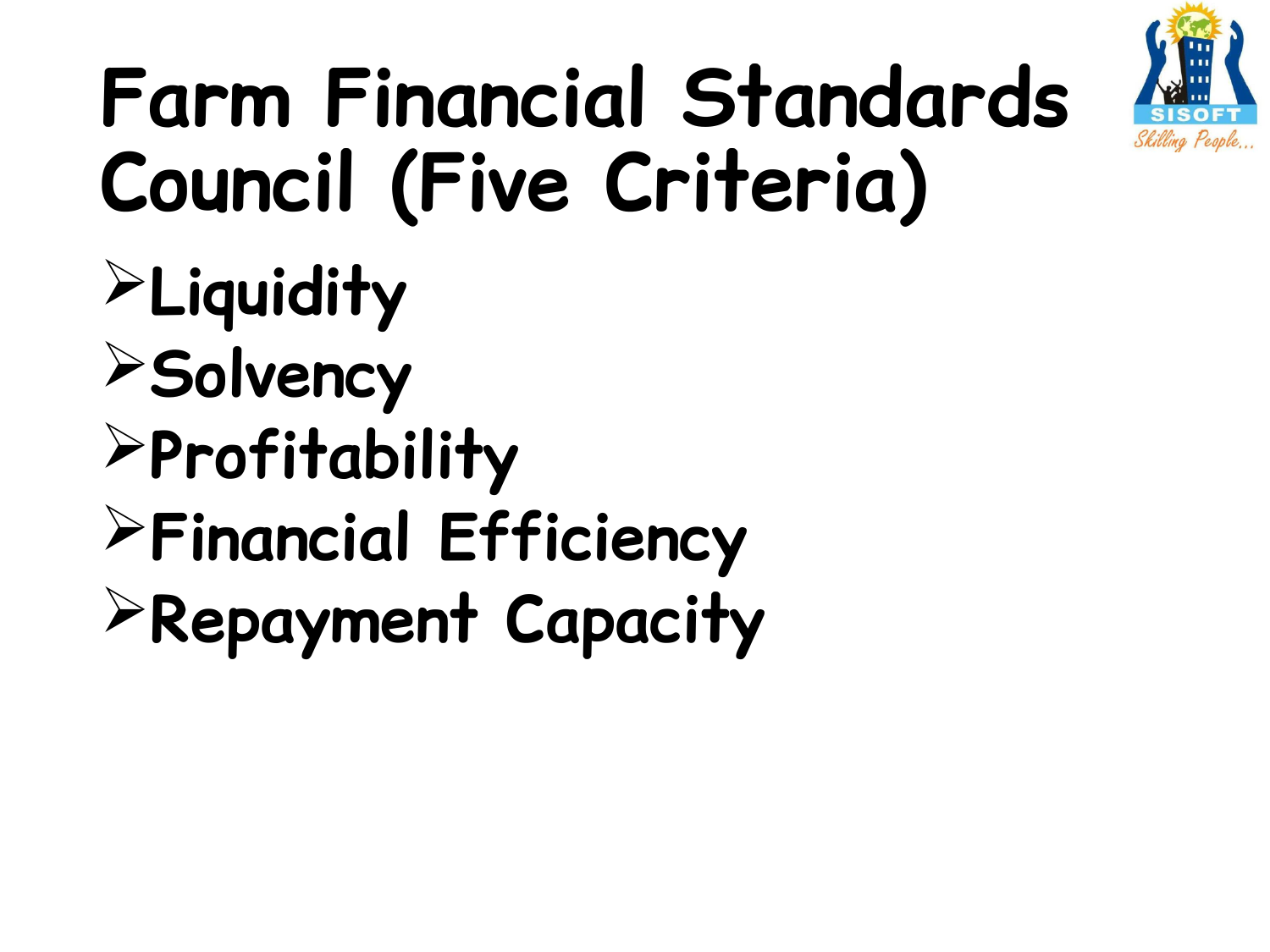

# Farm Financial Standards Council (Five Criteria)
Liquidity
Solvency
Profitability
Financial Efficiency
Repayment Capacity